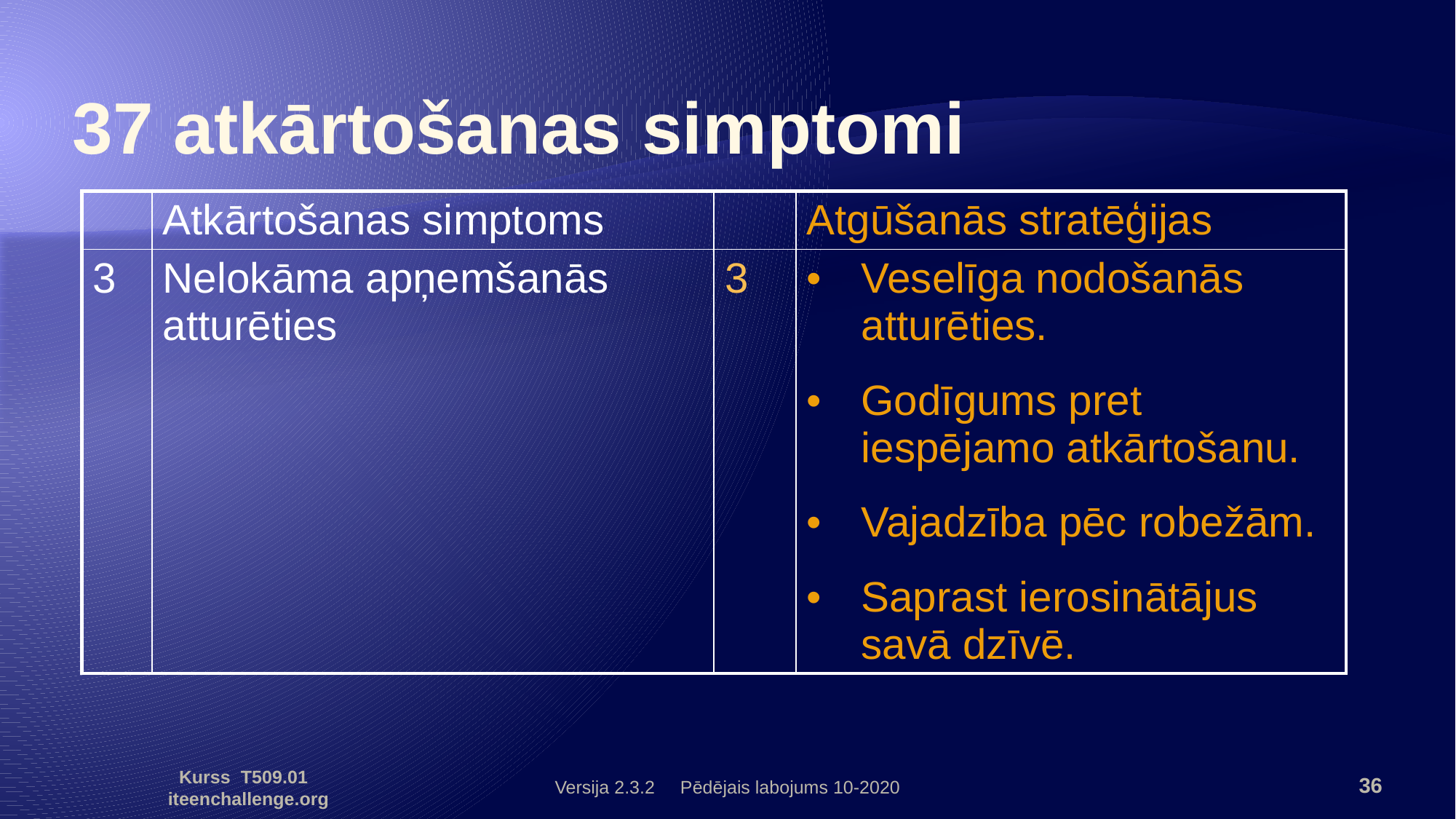

# 37 atkārtošanas simptomi
|  | Atkārtošanas simptoms |  | Atgūšanās stratēģijas |
| --- | --- | --- | --- |
| 3 | Nelokāma apņemšanās atturēties | 3 | Veselīga nodošanās atturēties. Godīgums pret iespējamo atkārtošanu. Vajadzība pēc robežām. Saprast ierosinātājus savā dzīvē. |
Versija 2.3.2     Pēdējais labojums 10-2020
36
Kurss  T509.01   iteenchallenge.org